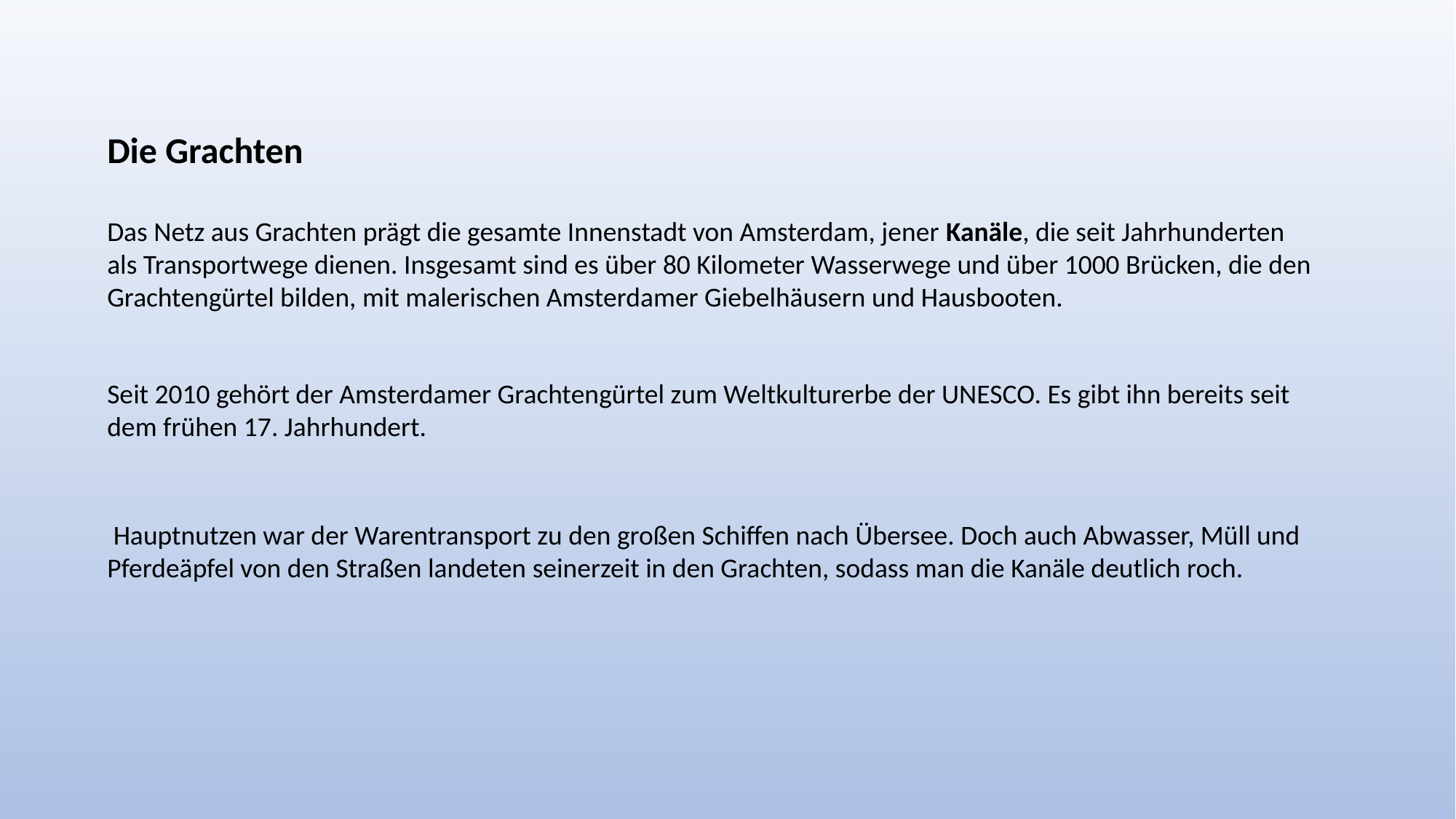

Die Grachten

Das Netz aus Grachten prägt die gesamte Innenstadt von Amsterdam, jener Kanäle, die seit Jahrhunderten als Transportwege dienen. Insgesamt sind es über 80 Kilometer Wasserwege und über 1000 Brücken, die den Grachtengürtel bilden, mit malerischen Amsterdamer Giebelhäusern und Hausbooten.
Seit 2010 gehört der Amsterdamer Grachtengürtel zum Weltkulturerbe der UNESCO. Es gibt ihn bereits seit dem frühen 17. Jahrhundert.
 Hauptnutzen war der Warentransport zu den großen Schiffen nach Übersee. Doch auch Abwasser, Müll und Pferdeäpfel von den Straßen landeten seinerzeit in den Grachten, sodass man die Kanäle deutlich roch.